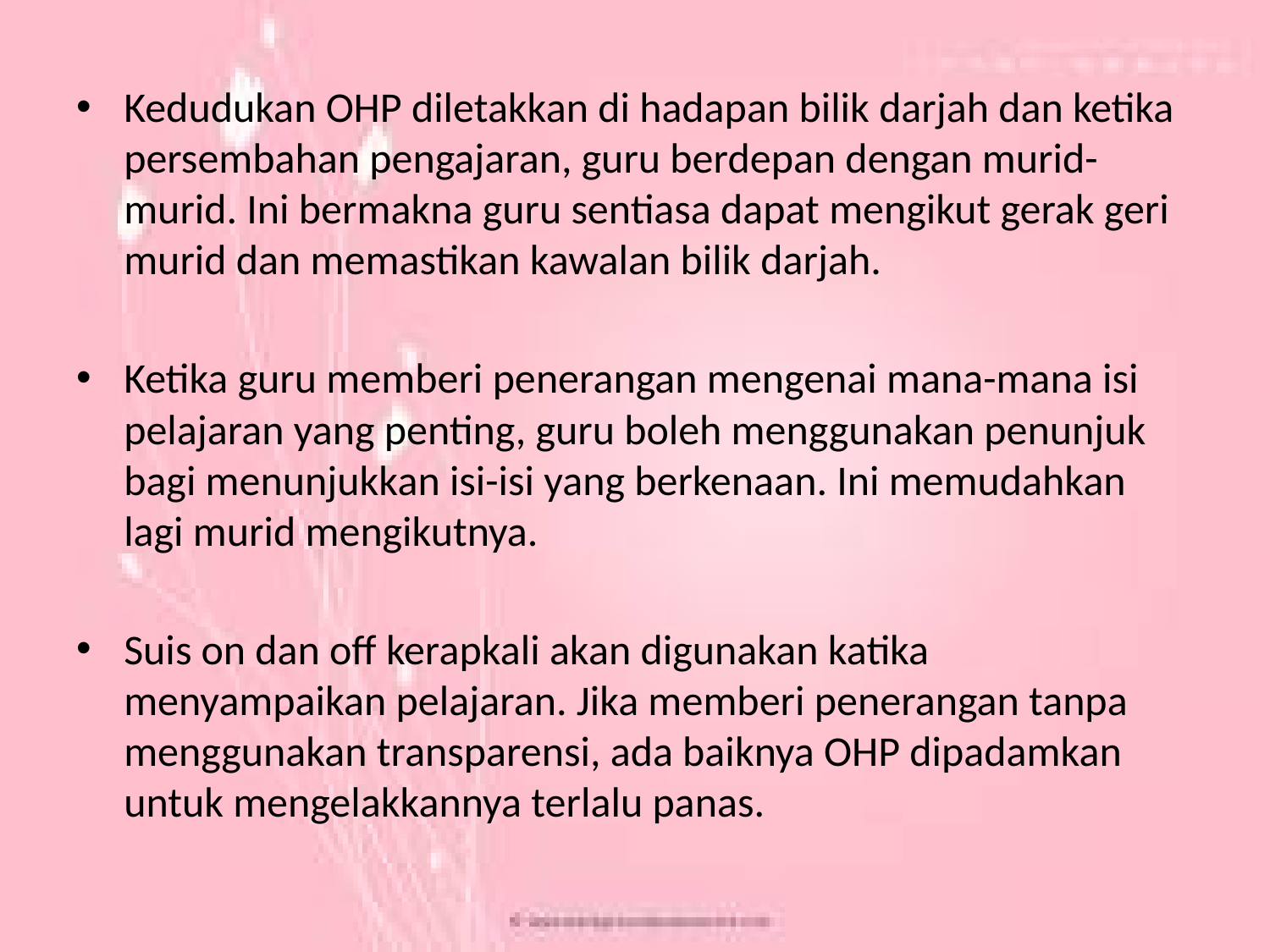

Kedudukan OHP diletakkan di hadapan bilik darjah dan ketika persembahan pengajaran, guru berdepan dengan murid-murid. Ini bermakna guru sentiasa dapat mengikut gerak geri murid dan memastikan kawalan bilik darjah.

Ketika guru memberi penerangan mengenai mana-mana isi pelajaran yang penting, guru boleh menggunakan penunjuk bagi menunjukkan isi-isi yang berkenaan. Ini memudahkan lagi murid mengikutnya.

Suis on dan off kerapkali akan digunakan katika menyampaikan pelajaran. Jika memberi penerangan tanpa menggunakan transparensi, ada baiknya OHP dipadamkan untuk mengelakkannya terlalu panas.